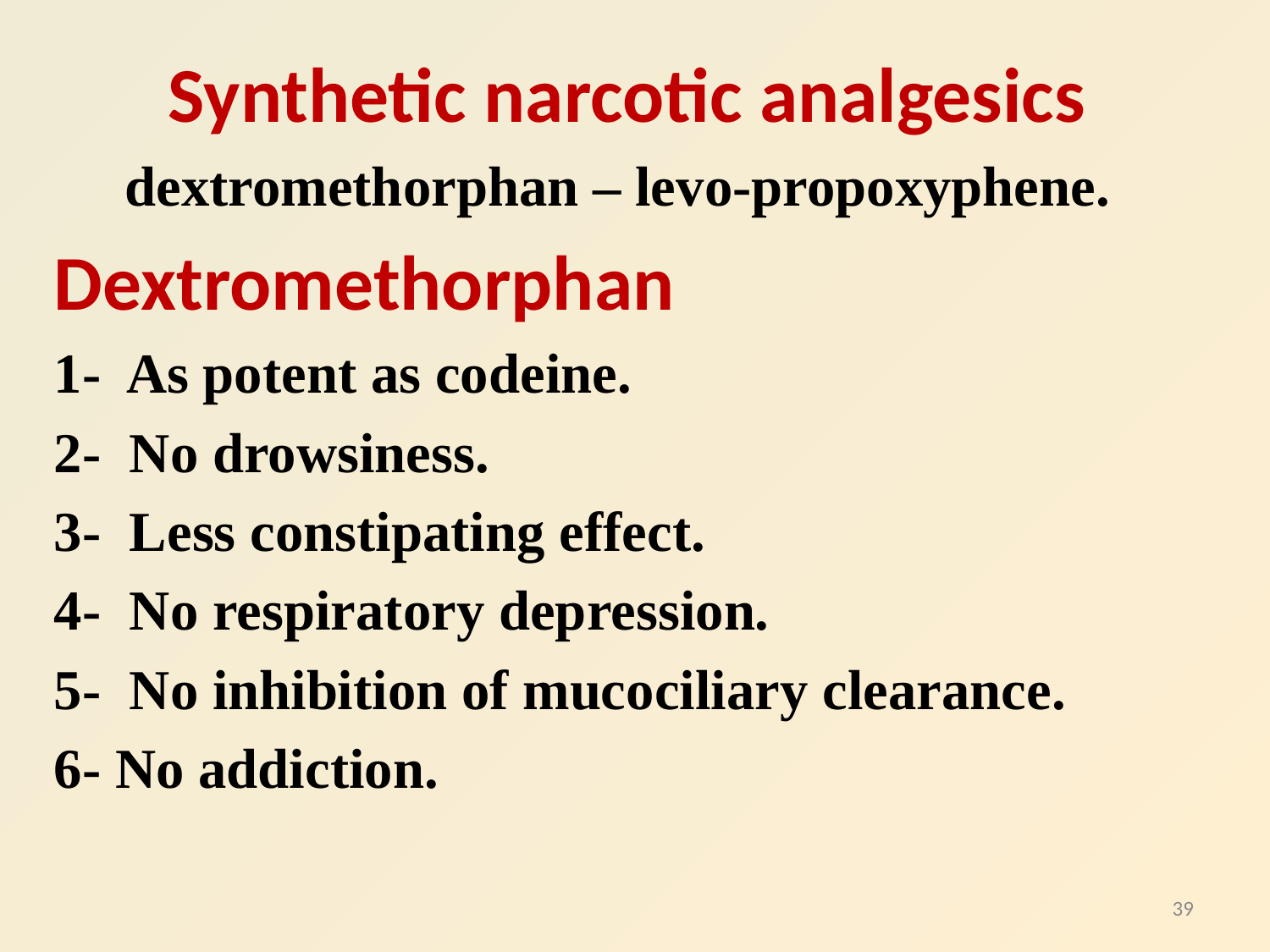

Synthetic narcotic analgesics
     dextromethorphan – levo-propoxyphene.
Dextromethorphan
1-  As potent as codeine.
2-  No drowsiness.
3-  Less constipating effect.
4-  No respiratory depression.
5-  No inhibition of mucociliary clearance.
6- No addiction.
39